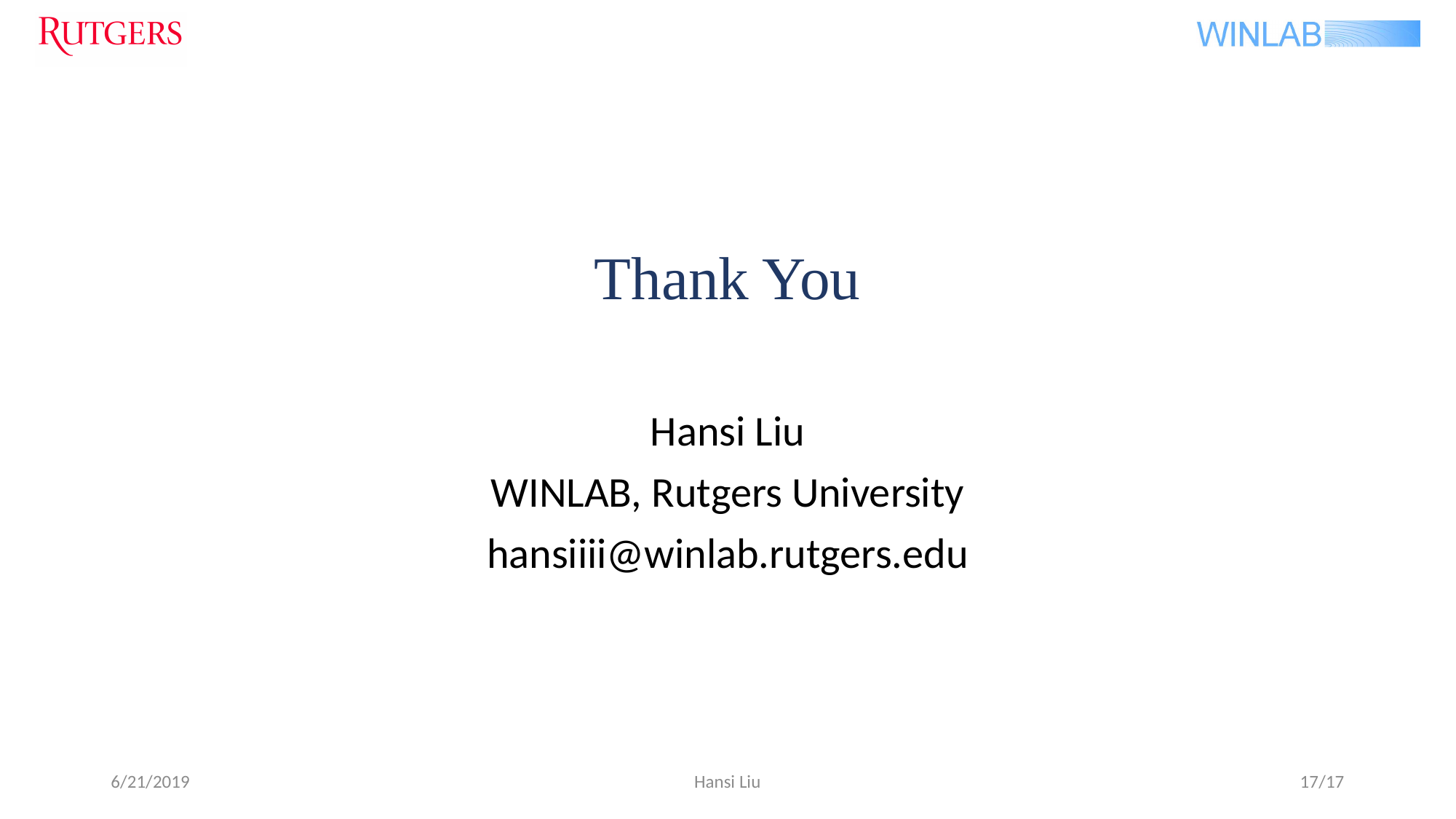

# Thank You
Hansi Liu
WINLAB, Rutgers University
hansiiii@winlab.rutgers.edu
6/21/2019
Hansi Liu
17/17